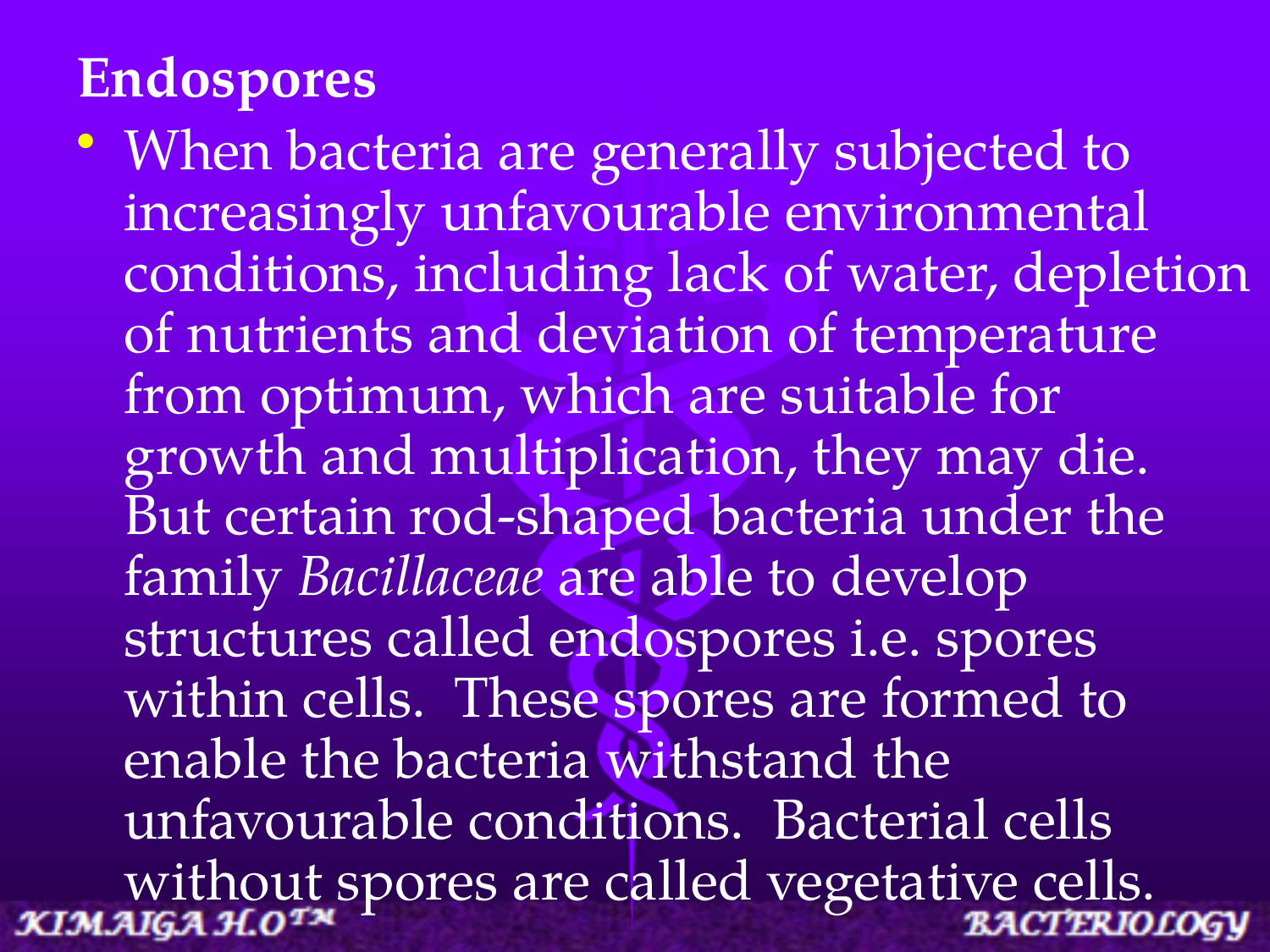

Endospores
When bacteria are generally subjected to increasingly unfavourable environmental conditions, including lack of water, depletion of nutrients and deviation of temperature from optimum, which are suitable for growth and multiplication, they may die.  But certain rod-shaped bacteria under the family Bacillaceae are able to develop structures called endospores i.e. spores within cells.  These spores are formed to enable the bacteria withstand the unfavourable conditions.  Bacterial cells without spores are called vegetative cells.